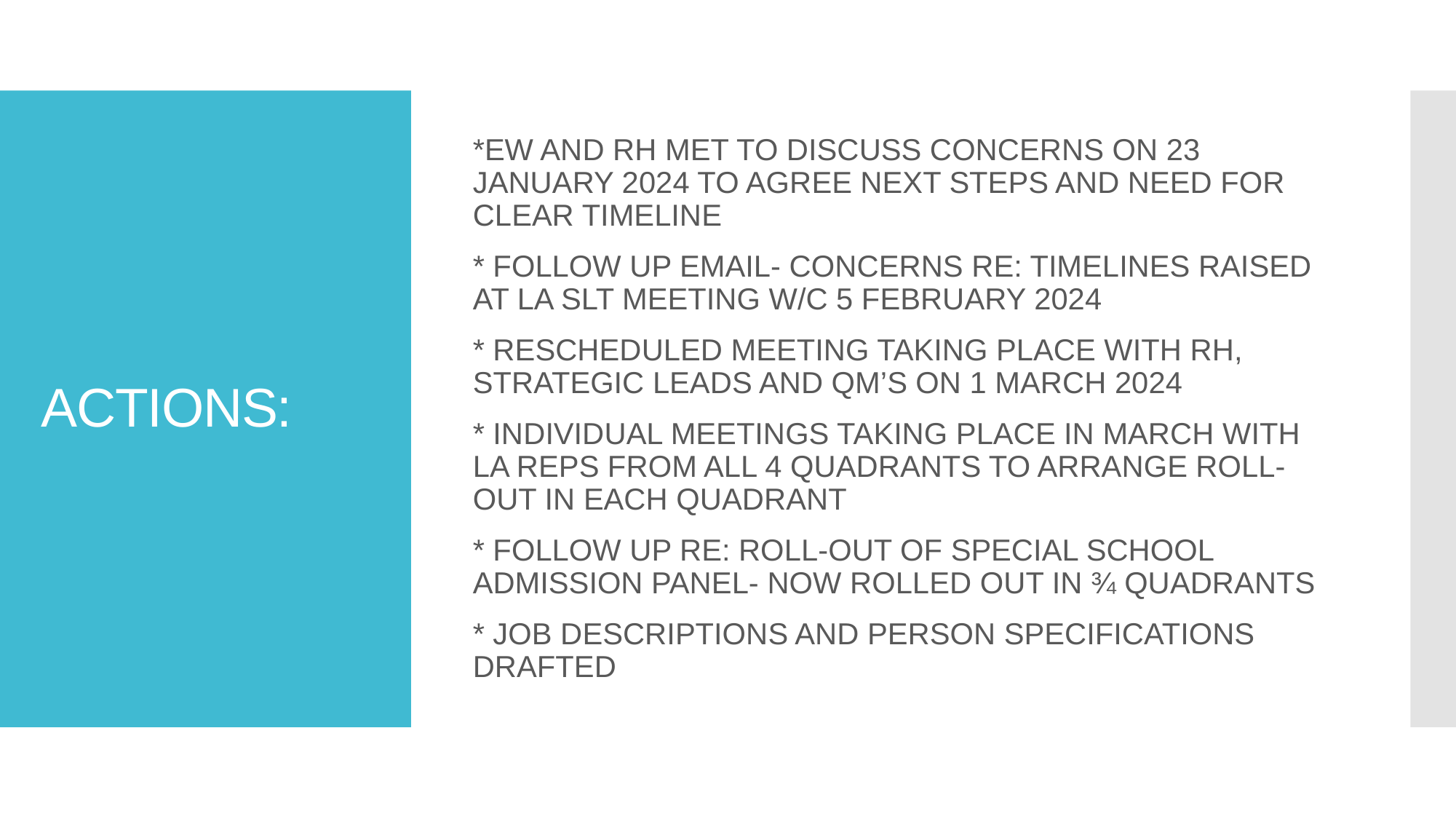

*EW AND RH MET TO DISCUSS CONCERNS ON 23 JANUARY 2024 TO AGREE NEXT STEPS AND NEED FOR CLEAR TIMELINE
* FOLLOW UP EMAIL- CONCERNS RE: TIMELINES RAISED AT LA SLT MEETING W/C 5 FEBRUARY 2024
* RESCHEDULED MEETING TAKING PLACE WITH RH, STRATEGIC LEADS AND QM’S ON 1 MARCH 2024
* INDIVIDUAL MEETINGS TAKING PLACE IN MARCH WITH LA REPS FROM ALL 4 QUADRANTS TO ARRANGE ROLL-OUT IN EACH QUADRANT
* FOLLOW UP RE: ROLL-OUT OF SPECIAL SCHOOL ADMISSION PANEL- NOW ROLLED OUT IN ¾ QUADRANTS
* JOB DESCRIPTIONS AND PERSON SPECIFICATIONS DRAFTED
# ACTIONS: